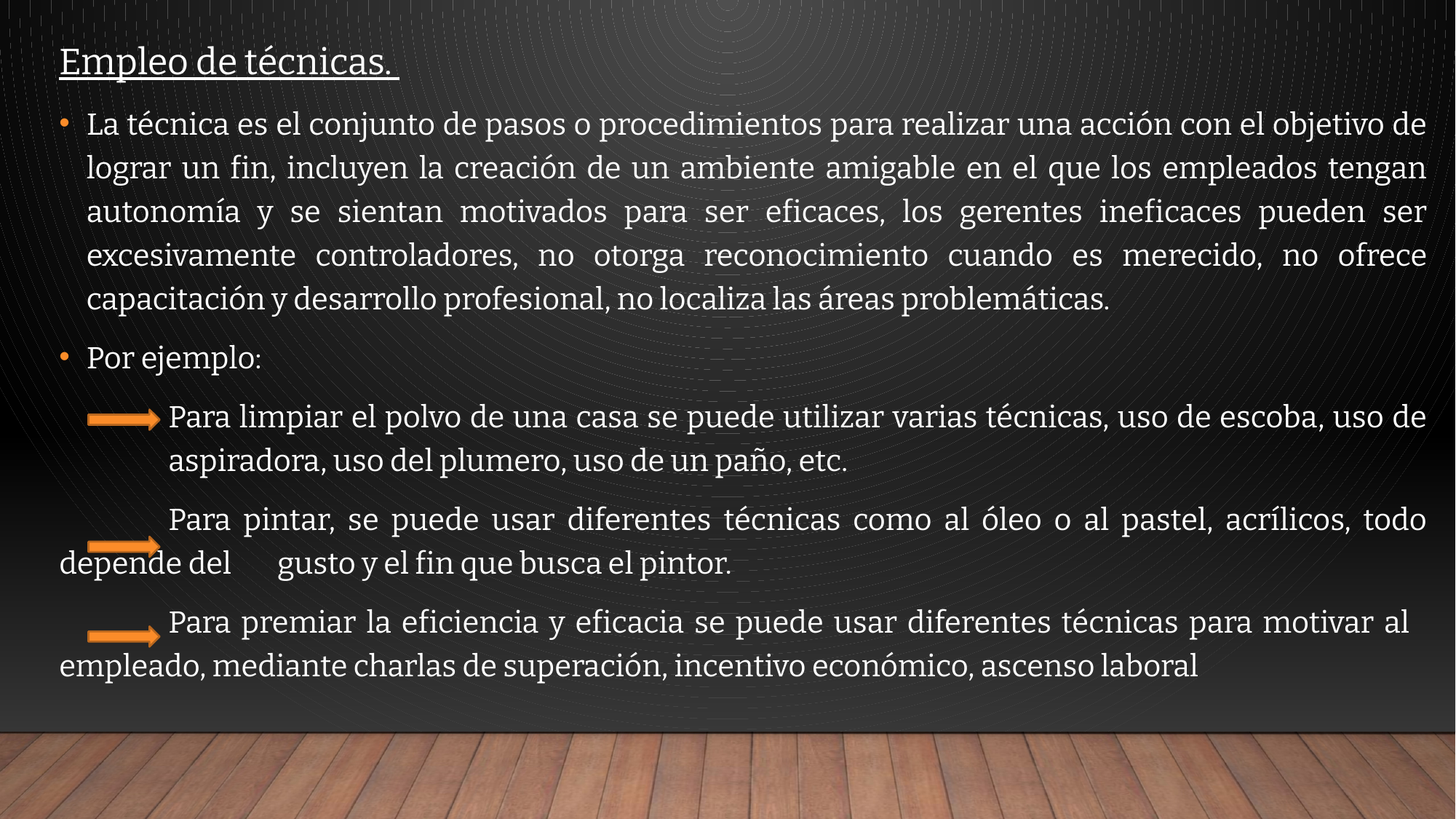

Empleo de técnicas.
La técnica es el conjunto de pasos o procedimientos para realizar una acción con el objetivo de lograr un fin, incluyen la creación de un ambiente amigable en el que los empleados tengan autonomía y se sientan motivados para ser eficaces, los gerentes ineficaces pueden ser excesivamente controladores, no otorga reconocimiento cuando es merecido, no ofrece capacitación y desarrollo profesional, no localiza las áreas problemáticas.
Por ejemplo:
	Para limpiar el polvo de una casa se puede utilizar varias técnicas, uso de escoba, uso de 	aspiradora, uso del plumero, uso de un paño, etc.
	Para pintar, se puede usar diferentes técnicas como al óleo o al pastel, acrílicos, todo depende del 	gusto y el fin que busca el pintor.
	Para premiar la eficiencia y eficacia se puede usar diferentes técnicas para motivar al 	empleado, mediante charlas de superación, incentivo económico, ascenso laboral